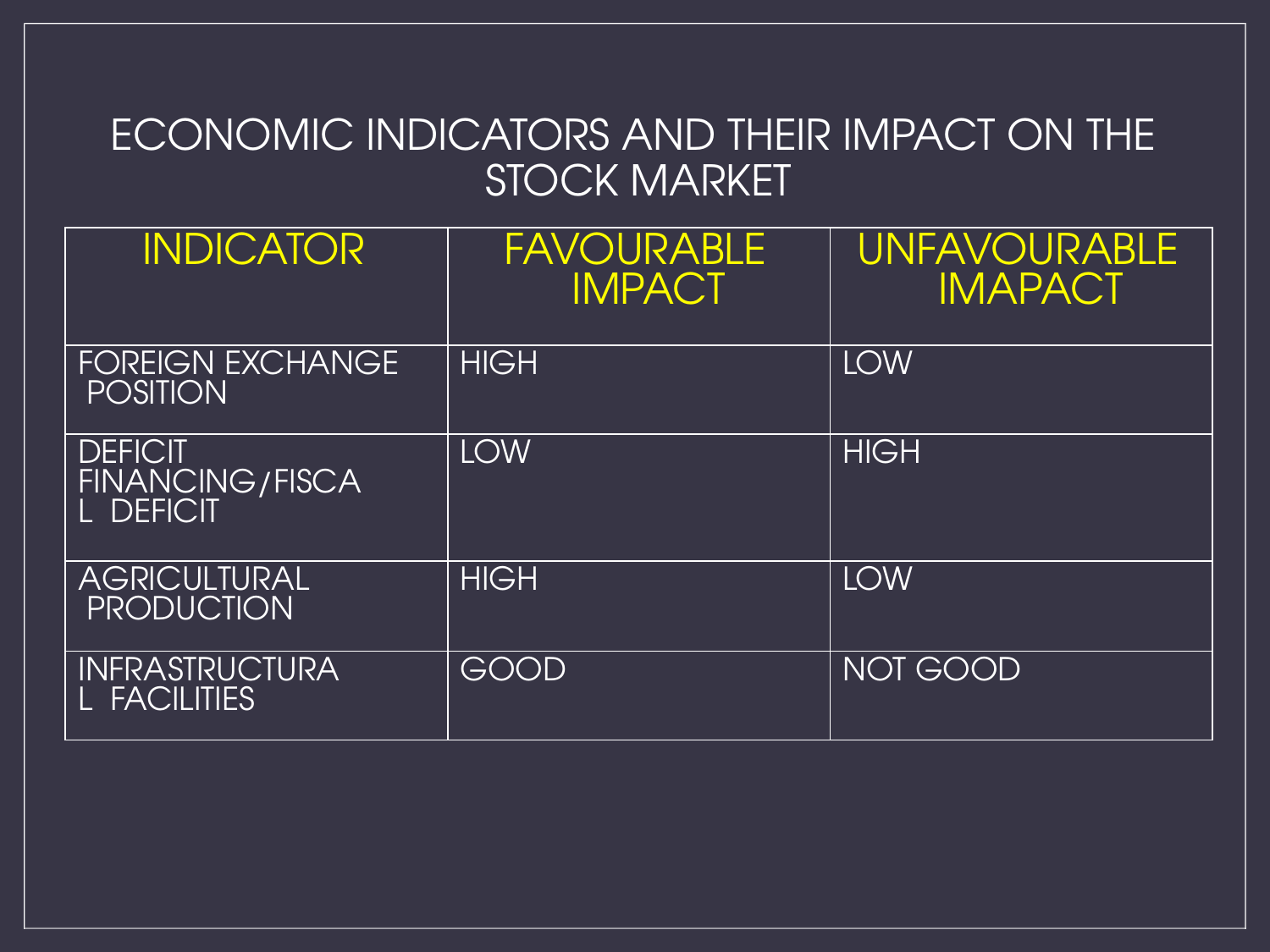

# ECONOMIC INDICATORS AND THEIR IMPACT ON THE  STOCK MARKET
| INDICATOR | FAVOURABLE IMPACT | UNFAVOURABLE IMAPACT |
| --- | --- | --- |
| FOREIGN EXCHANGE POSITION | HIGH | LOW |
| DEFICIT FINANCING/FISCAL DEFICIT | LOW | HIGH |
| AGRICULTURAL PRODUCTION | HIGH | LOW |
| INFRASTRUCTURAL FACILITIES | GOOD | NOT GOOD |